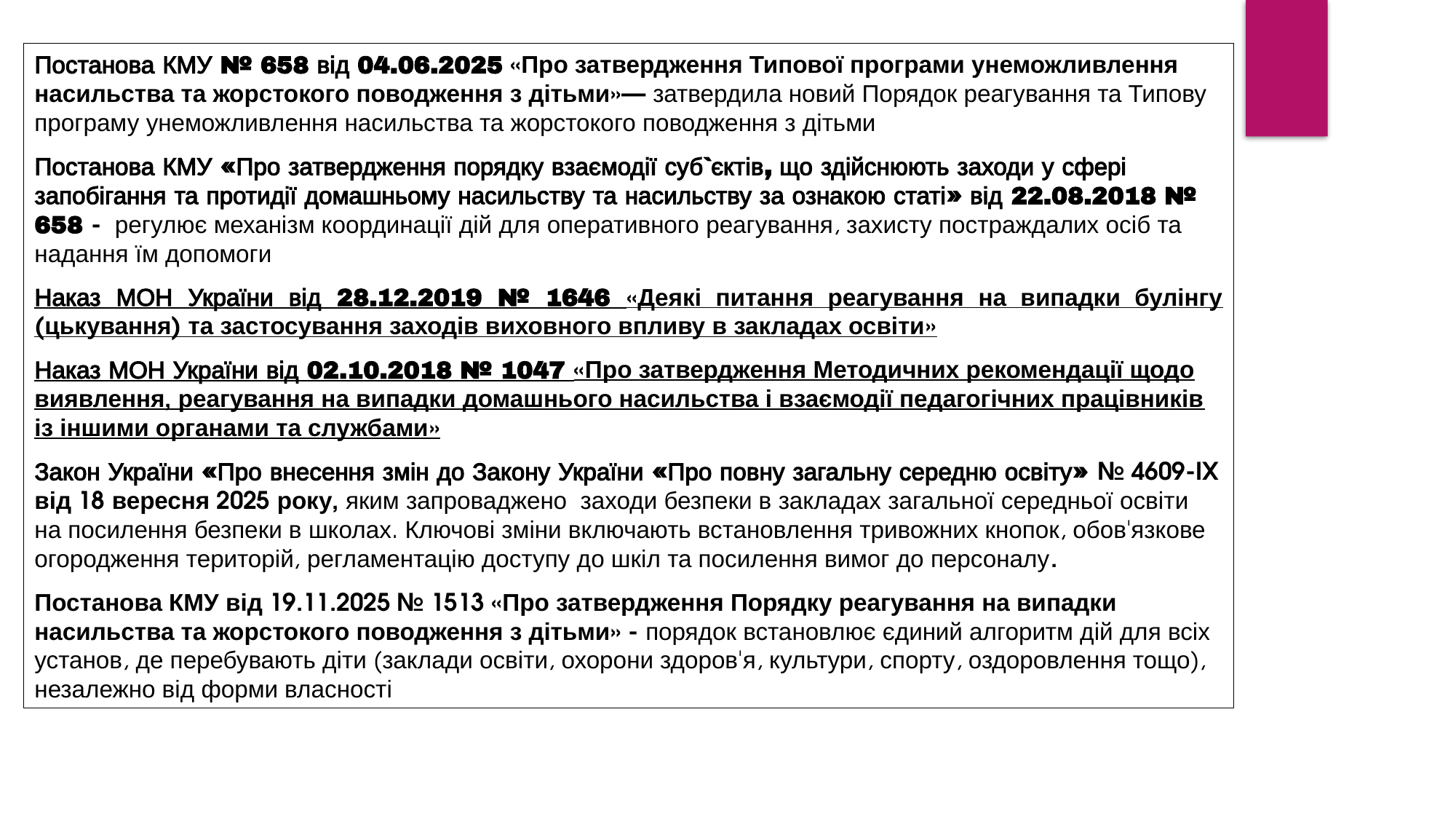

Постанова КМУ № 658 від 04.06.2025 «Про затвердження Типової програми унеможливлення насильства та жорстокого поводження з дітьми»— затвердила новий Порядок реагування та Типову програму унеможливлення насильства та жорстокого поводження з дітьми

Постанова КМУ «Про затвердження порядку взаємодії суб`єктів, що здійснюють заходи у сфері запобігання та протидії домашньому насильству та насильству за ознакою статі» від 22.08.2018 № 658 -  регулює механізм координації дій для оперативного реагування, захисту постраждалих осіб та надання їм допомоги

Наказ МОН України від 28.12.2019 № 1646 «Деякі питання реагування на випадки булінгу (цькування) та застосування заходів виховного впливу в закладах освіти»

Наказ МОН України від 02.10.2018 № 1047 «Про затвердження Методичних рекомендації щодо виявлення, реагування на випадки домашнього насильства і взаємодії педагогічних працівників із іншими органами та службами»

Закон України «Про внесення змін до Закону України «Про повну загальну середню освіту» № 4609-IX від 18 вересня 2025 року, яким запроваджено  заходи безпеки в закладах загальної середньої освіти на посилення безпеки в школах. Ключові зміни включають встановлення тривожних кнопок, обов'язкове огородження територій, регламентацію доступу до шкіл та посилення вимог до персоналу.

Постанова КМУ від 19.11.2025 № 1513 «Про затвердження Порядку реагування на випадки насильства та жорстокого поводження з дітьми» - порядок встановлює єдиний алгоритм дій для всіх установ, де перебувають діти (заклади освіти, охорони здоров'я, культури, спорту, оздоровлення тощо), незалежно від форми власності